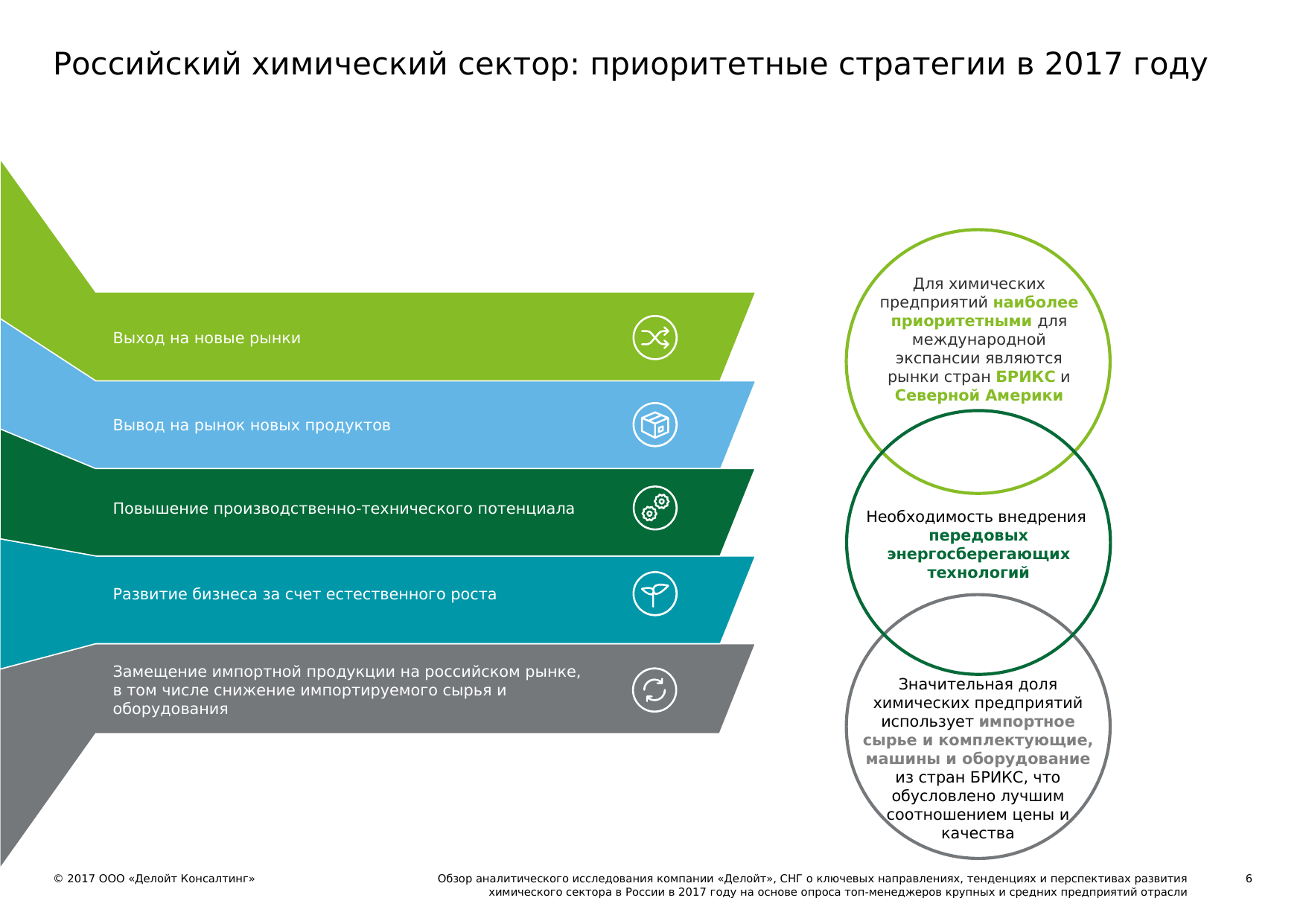

# Российский химический сектор: приоритетные стратегии в 2017 году

Для химических предприятий наиболее приоритетными для международной экспансии являются рынки стран БРИКС и Северной Америки

Выход на новые рынки

Необходимость внедрения
передовых энергосберегающих технологий
Вывод на рынок новых продуктов

Повышение производственно-технического потенциала

Развитие бизнеса за счет естественного роста

Замещение импортной продукции на российском рынке,
в том числе снижение импортируемого сырья и оборудования

Значительная доля химических предприятий использует импортное сырье и комплектующие, машины и оборудование из стран БРИКС, что обусловлено лучшим соотношением цены и качества